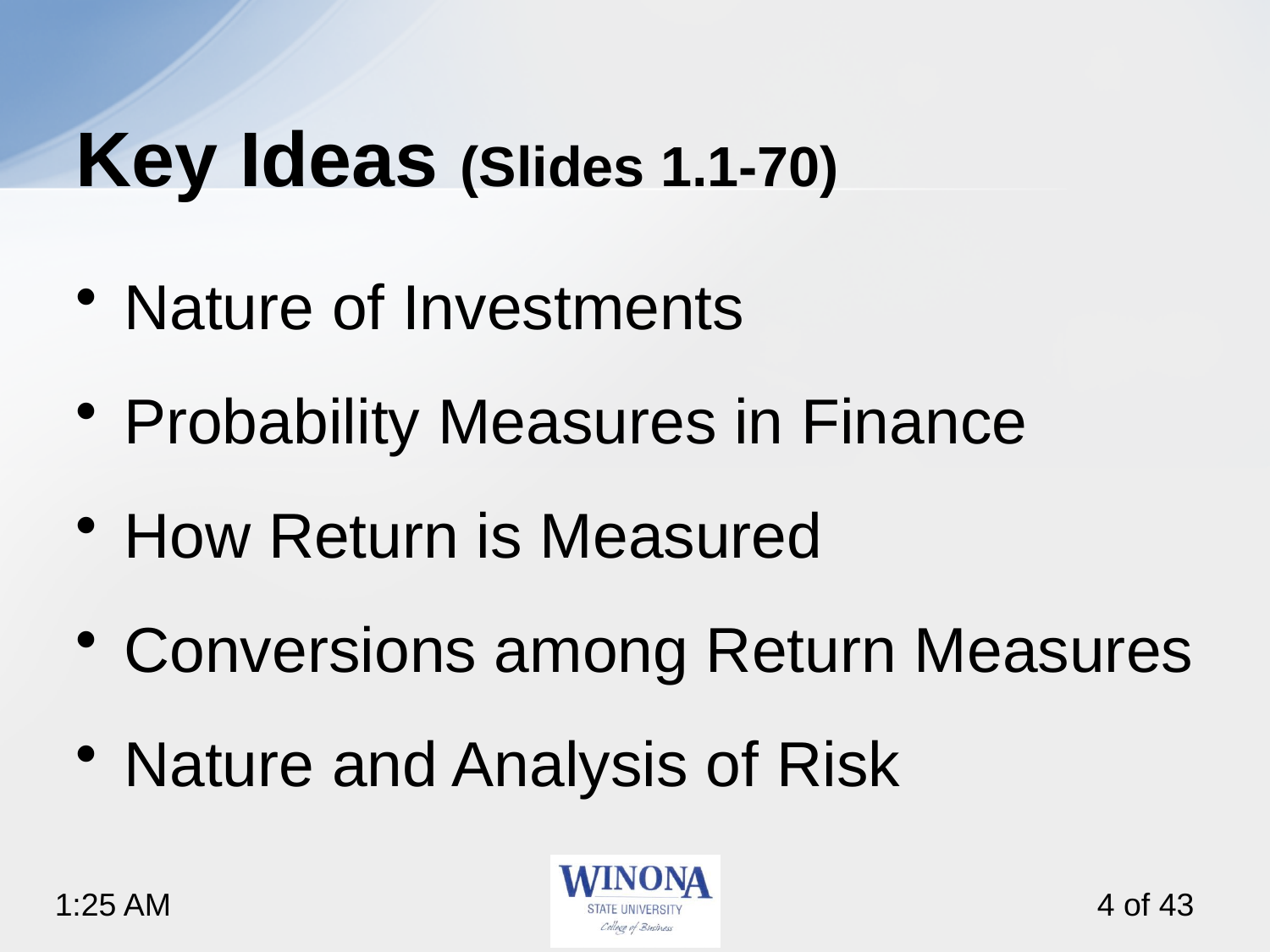

# Key Ideas (Slides 1.1-70)
Nature of Investments
Probability Measures in Finance
How Return is Measured
Conversions among Return Measures
Nature and Analysis of Risk